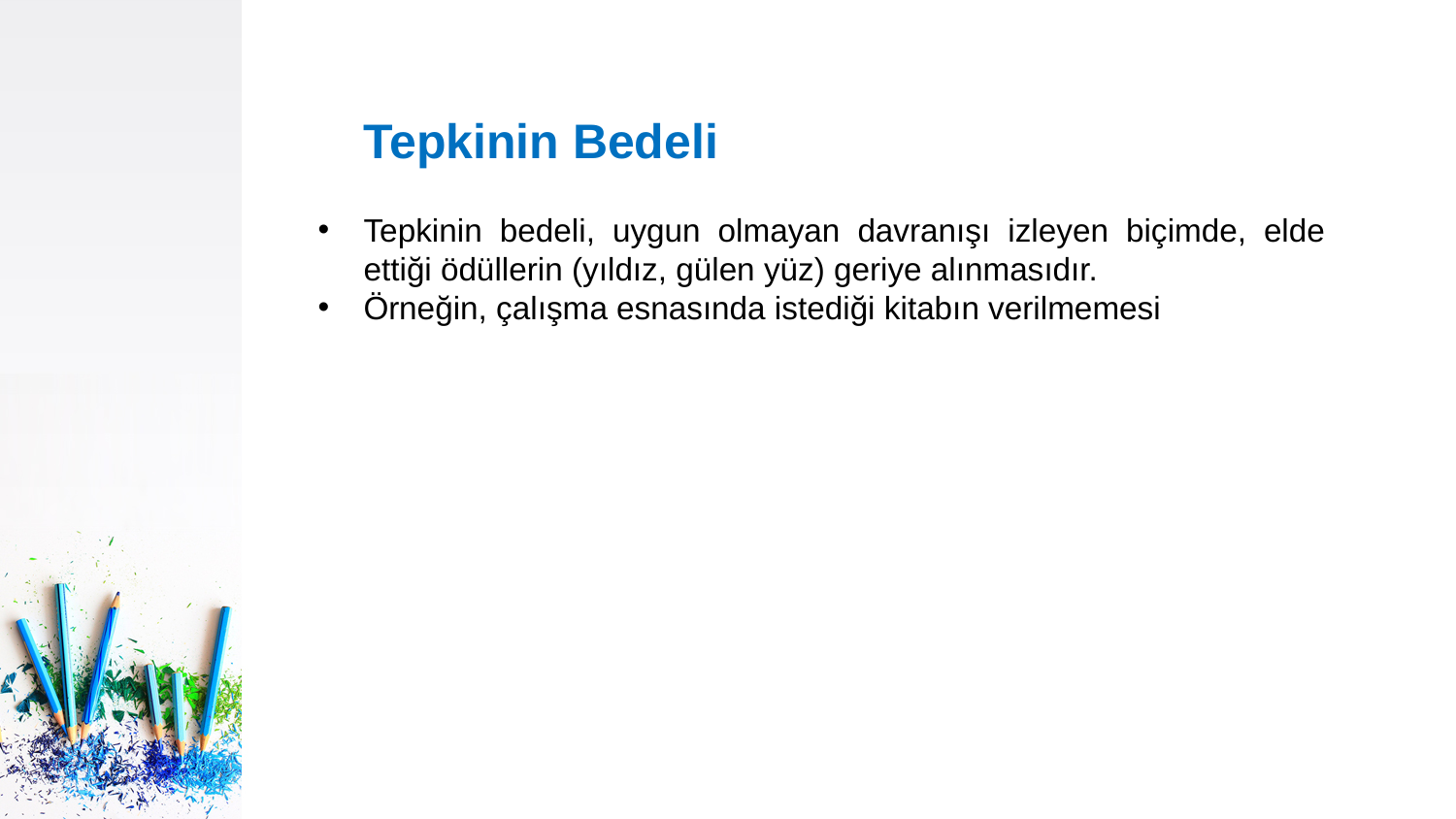

Tepkinin Bedeli
Tepkinin bedeli, uygun olmayan davranışı izleyen biçimde, elde ettiği ödüllerin (yıldız, gülen yüz) geriye alınmasıdır.
Örneğin, çalışma esnasında istediği kitabın verilmemesi